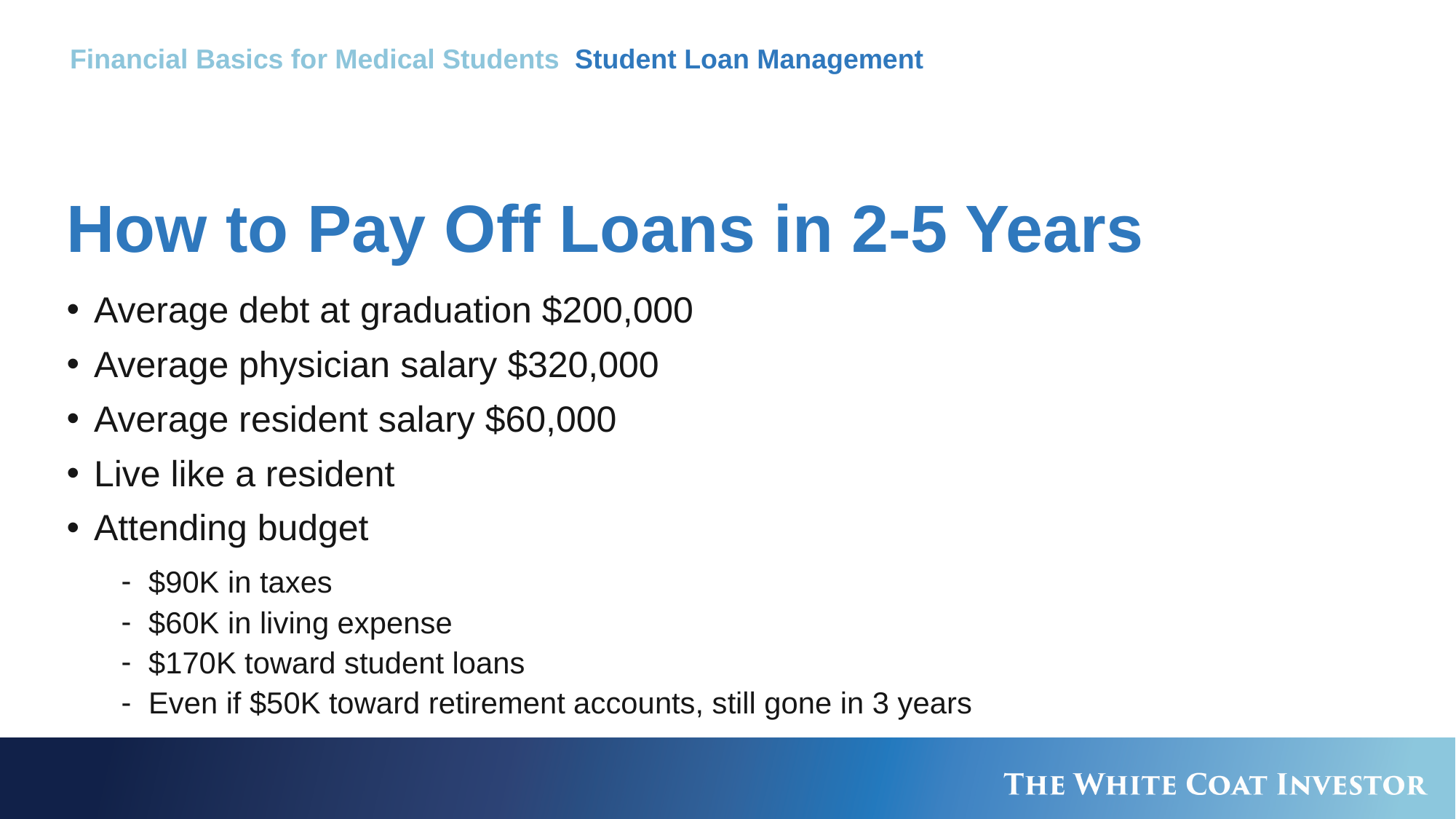

Financial Basics for Medical Students  Student Loan Management
# How to Pay Off Loans in 2-5 Years
Average debt at graduation $200,000
Average physician salary $320,000
Average resident salary $60,000
Live like a resident
Attending budget
$90K in taxes
$60K in living expense
$170K toward student loans
Even if $50K toward retirement accounts, still gone in 3 years